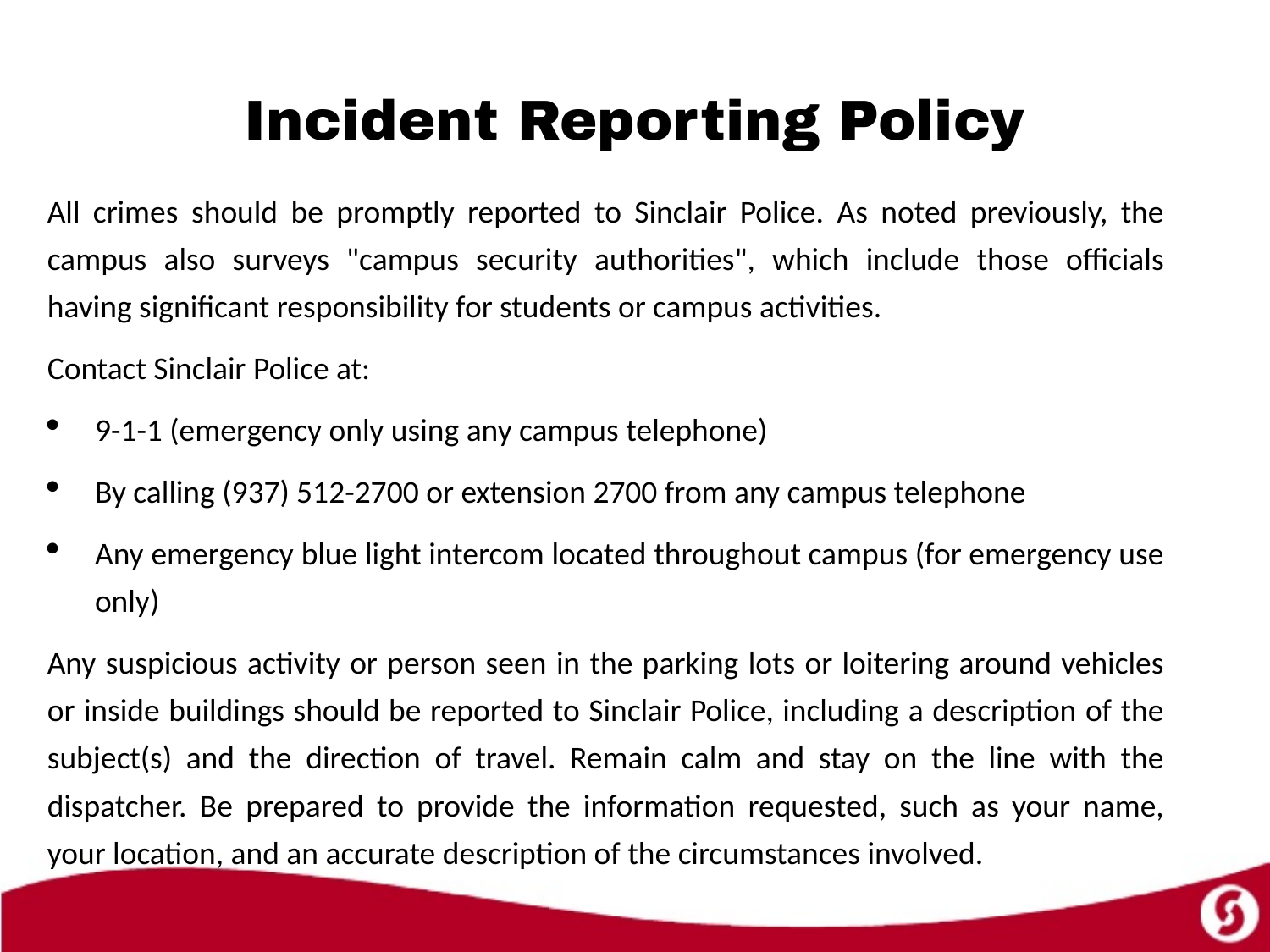

# Incident Reporting Policy
All crimes should be promptly reported to Sinclair Police. As noted previously, the campus also surveys "campus security authorities", which include those officials having significant responsibility for students or campus activities.
Contact Sinclair Police at:
9-1-1 (emergency only using any campus telephone)
By calling (937) 512-2700 or extension 2700 from any campus telephone
Any emergency blue light intercom located throughout campus (for emergency use only)
Any suspicious activity or person seen in the parking lots or loitering around vehicles or inside buildings should be reported to Sinclair Police, including a description of the subject(s) and the direction of travel. Remain calm and stay on the line with the dispatcher. Be prepared to provide the information requested, such as your name, your location, and an accurate description of the circumstances involved.